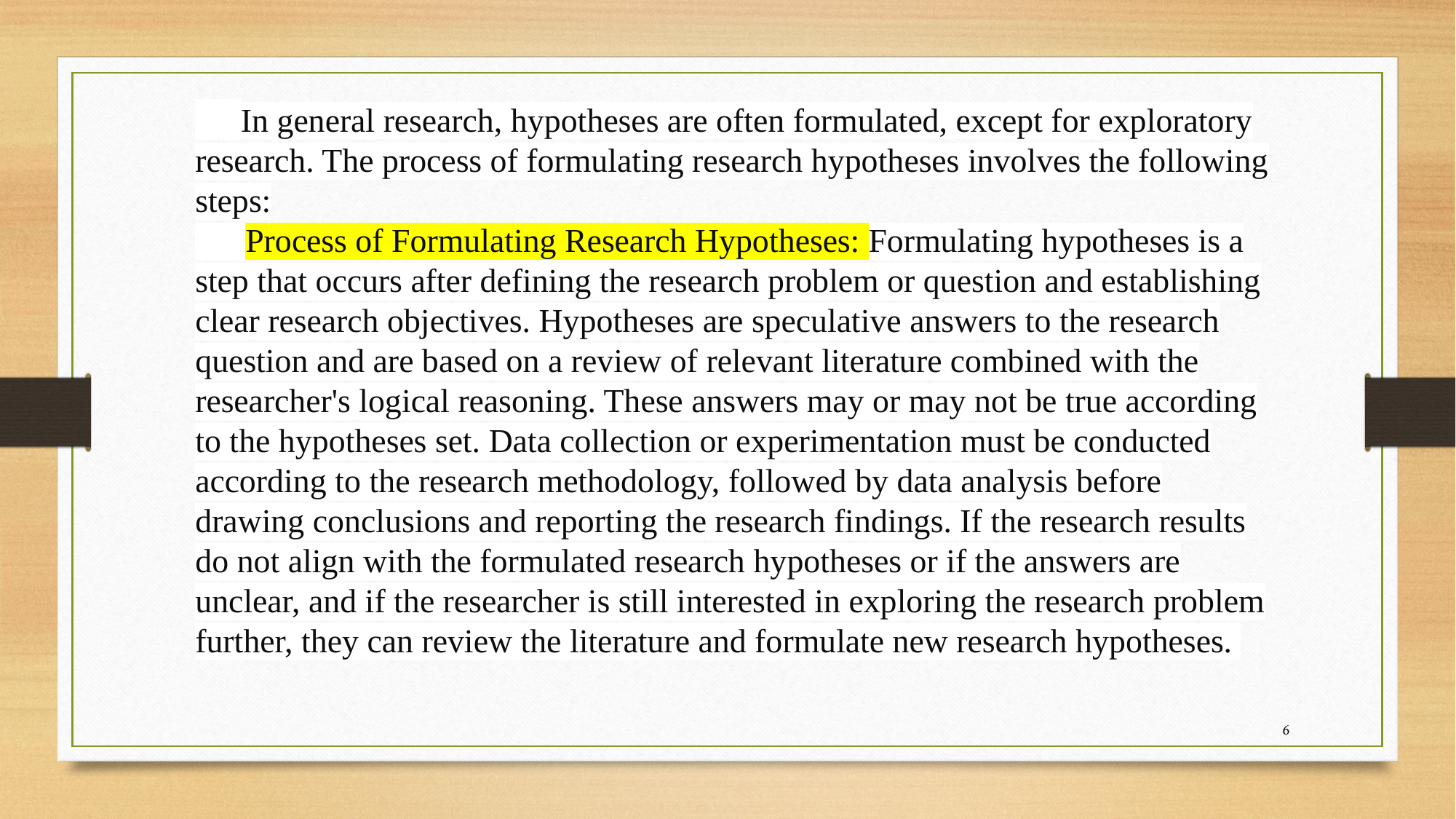

In general research, hypotheses are often formulated, except for exploratory research. The process of formulating research hypotheses involves the following steps:
      Process of Formulating Research Hypotheses: Formulating hypotheses is a step that occurs after defining the research problem or question and establishing clear research objectives. Hypotheses are speculative answers to the research question and are based on a review of relevant literature combined with the researcher's logical reasoning. These answers may or may not be true according to the hypotheses set. Data collection or experimentation must be conducted according to the research methodology, followed by data analysis before drawing conclusions and reporting the research findings. If the research results do not align with the formulated research hypotheses or if the answers are unclear, and if the researcher is still interested in exploring the research problem further, they can review the literature and formulate new research hypotheses.
6